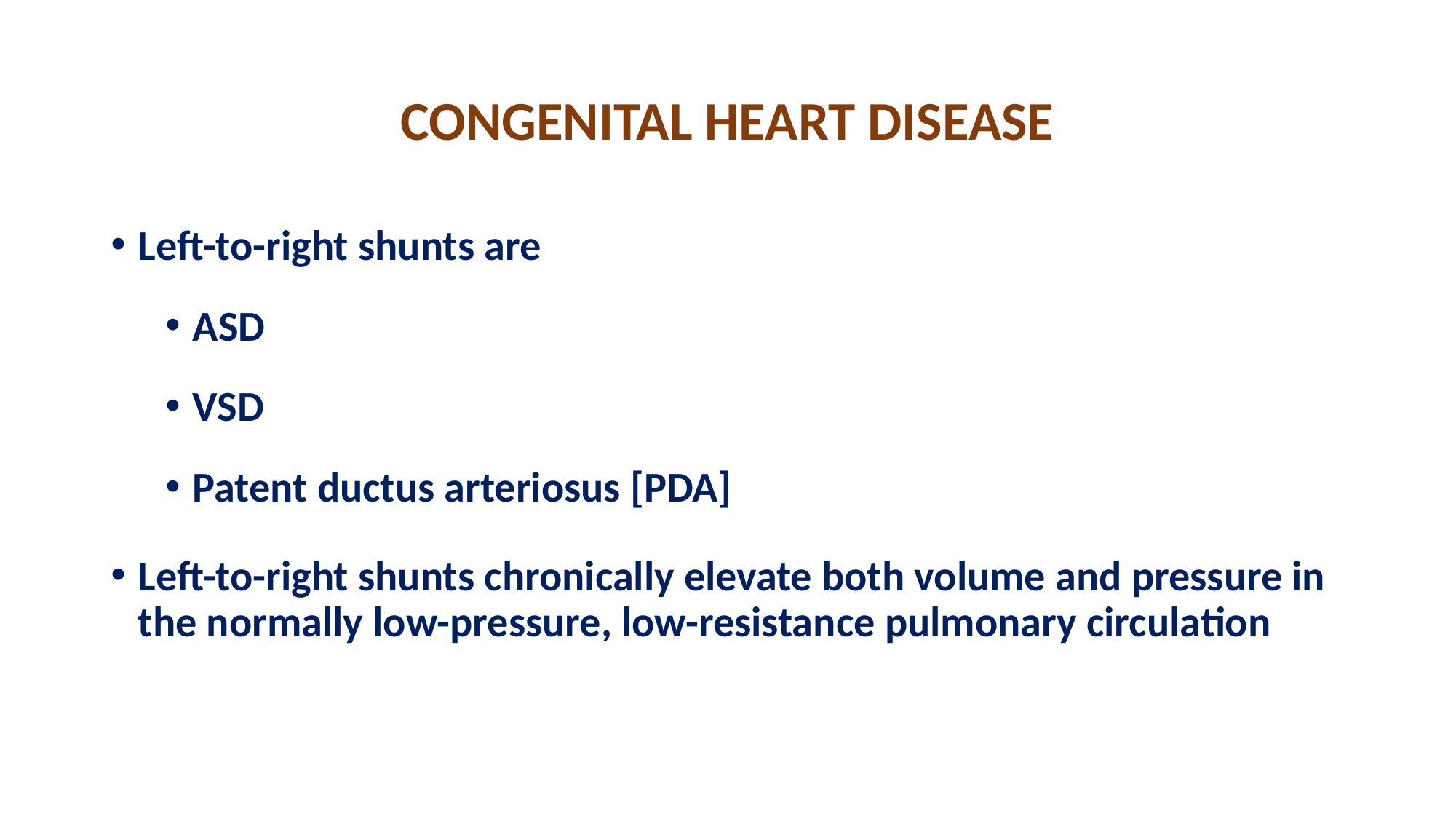

# CONGENITAL HEART DISEASE
Left-to-right shunts are
ASD
VSD
Patent ductus arteriosus [PDA]
Left-to-right shunts chronically elevate both volume and pressure in the normally low-pressure, low-resistance pulmonary circulation